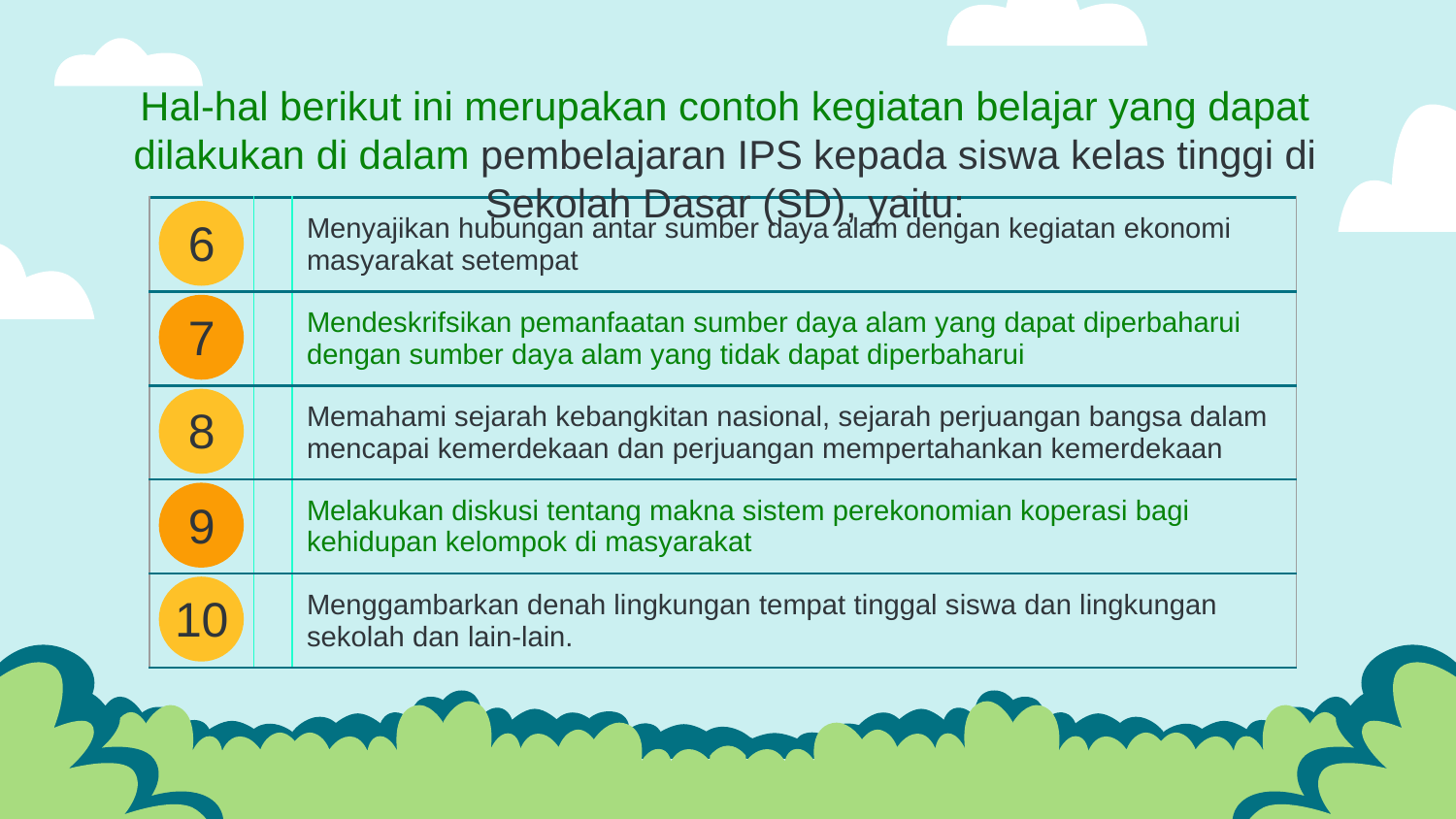

# Hal-hal berikut ini merupakan contoh kegiatan belajar yang dapat dilakukan di dalam pembelajaran IPS kepada siswa kelas tinggi di Sekolah Dasar (SD), yaitu:
| 6 |  | Menyajikan hubungan antar sumber daya alam dengan kegiatan ekonomi masyarakat setempat |
| --- | --- | --- |
| 7 |  | Mendeskrifsikan pemanfaatan sumber daya alam yang dapat diperbaharui dengan sumber daya alam yang tidak dapat diperbaharui |
| 8 |  | Memahami sejarah kebangkitan nasional, sejarah perjuangan bangsa dalam mencapai kemerdekaan dan perjuangan mempertahankan kemerdekaan |
| 9 |  | Melakukan diskusi tentang makna sistem perekonomian koperasi bagi kehidupan kelompok di masyarakat |
| 10 |  | Menggambarkan denah lingkungan tempat tinggal siswa dan lingkungan sekolah dan lain-lain. |